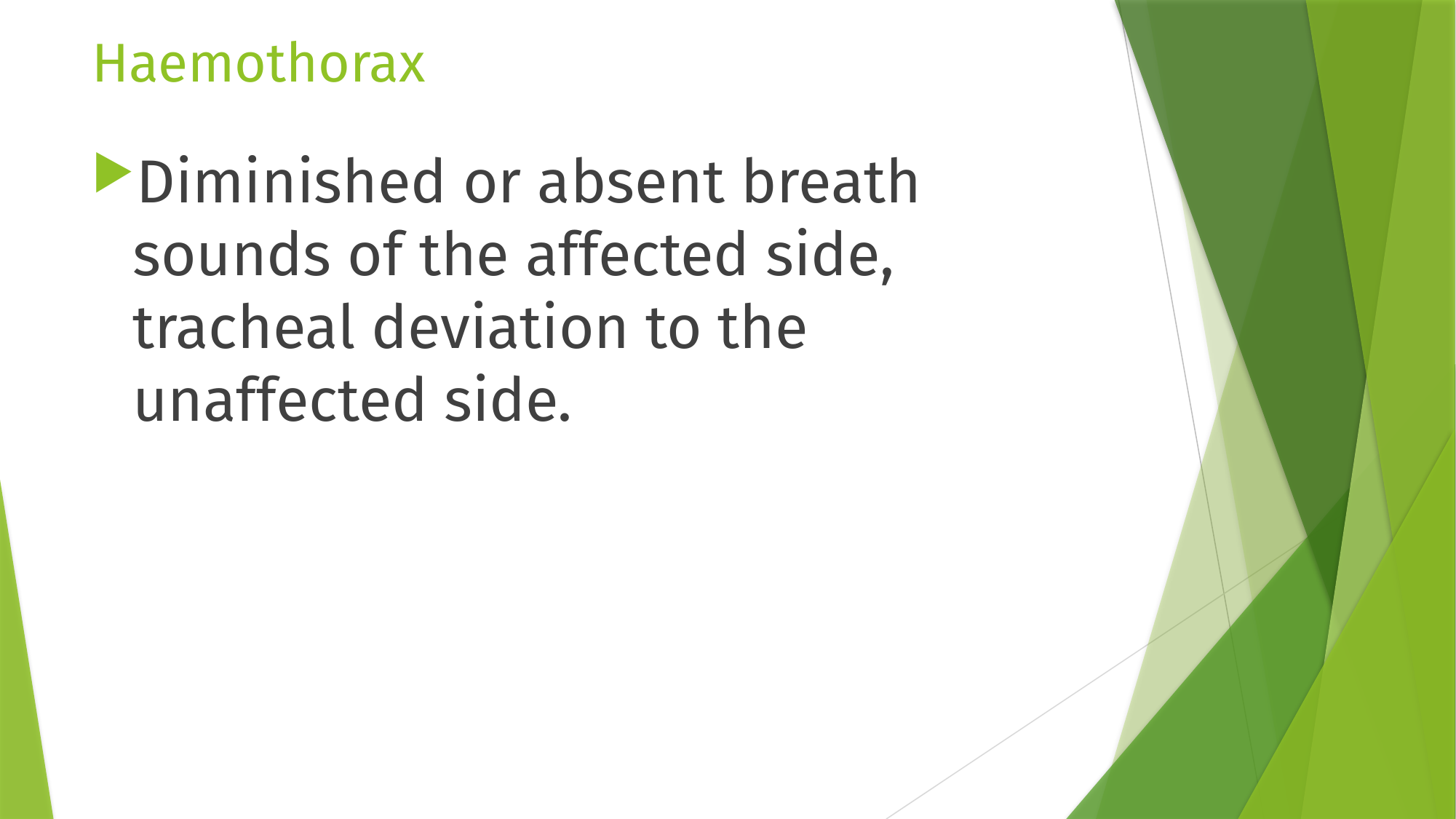

# Haemothorax
Diminished or absent breath sounds of the affected side, tracheal deviation to the unaffected side.